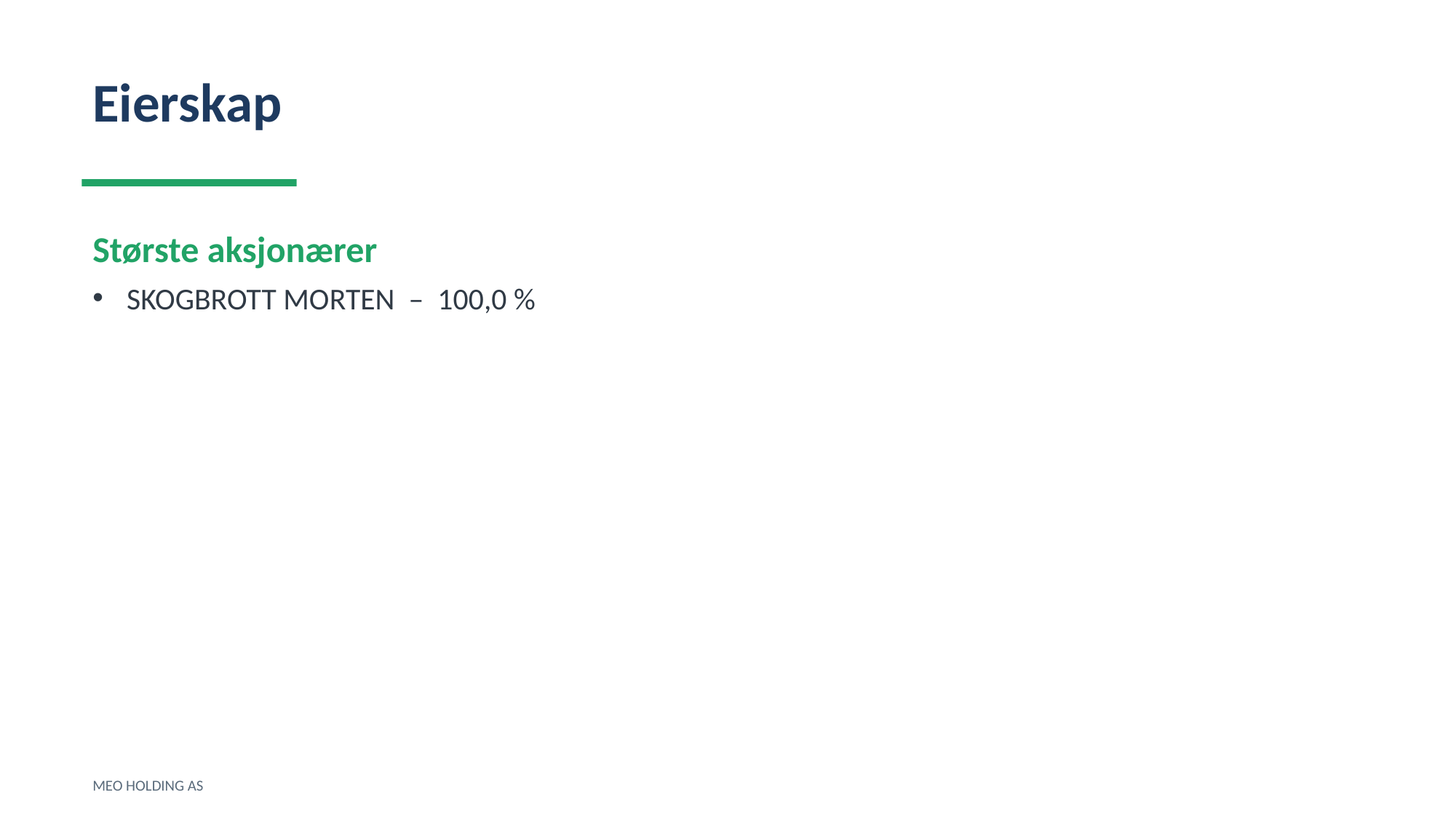

Eierskap

Største aksjonærer
SKOGBROTT MORTEN  –  100,0 %
MEO HOLDING AS